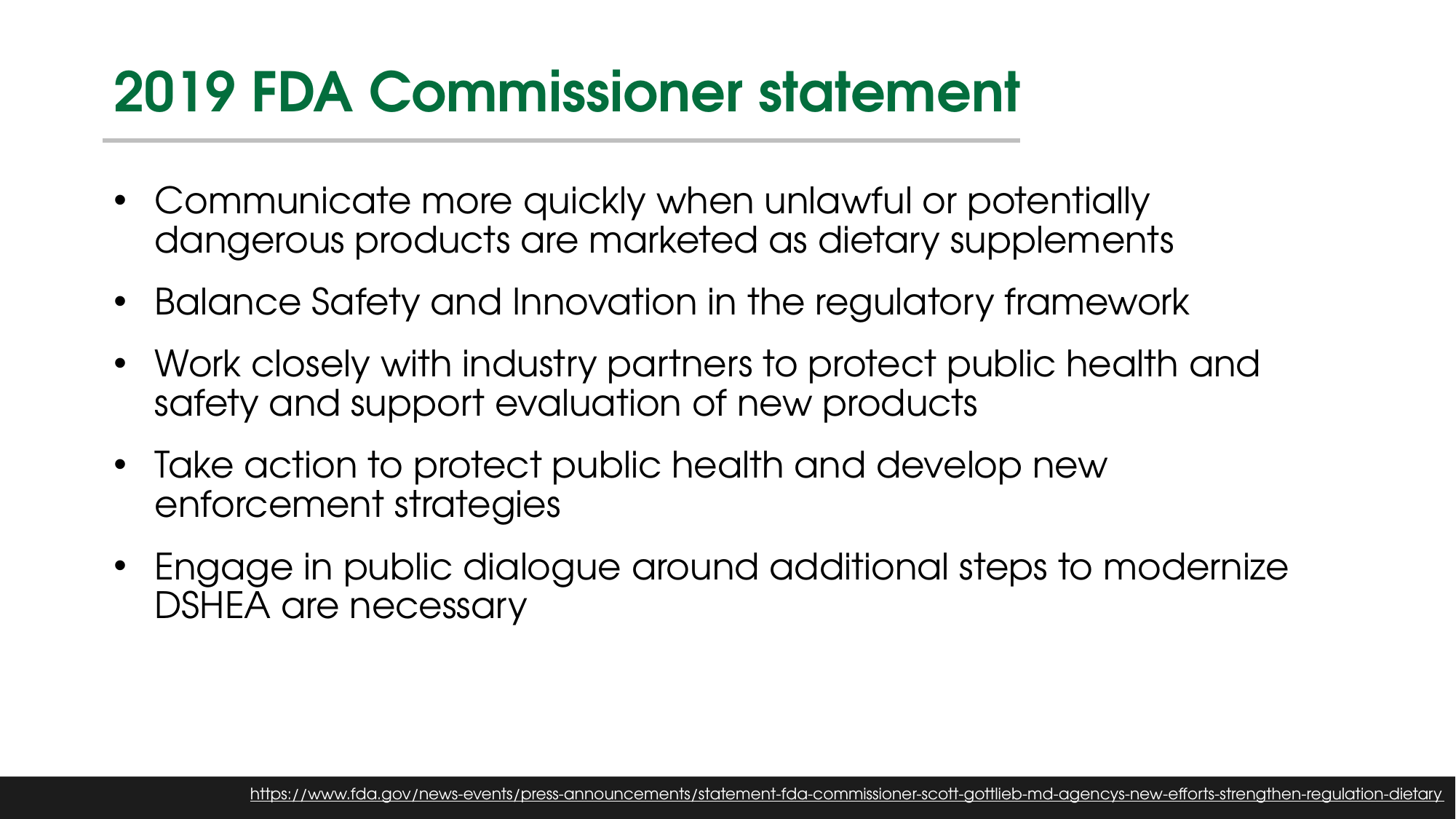

# 2019 FDA Commissioner statement
Communicate more quickly when unlawful or potentially dangerous products are marketed as dietary supplements
Balance Safety and Innovation in the regulatory framework
Work closely with industry partners to protect public health and safety and support evaluation of new products
Take action to protect public health and develop new enforcement strategies
Engage in public dialogue around additional steps to modernize DSHEA are necessary

https://www.fda.gov/news-events/press-announcements/statement-fda-commissioner-scott-gottlieb-md-agencys-new-efforts-strengthen-regulation-dietary